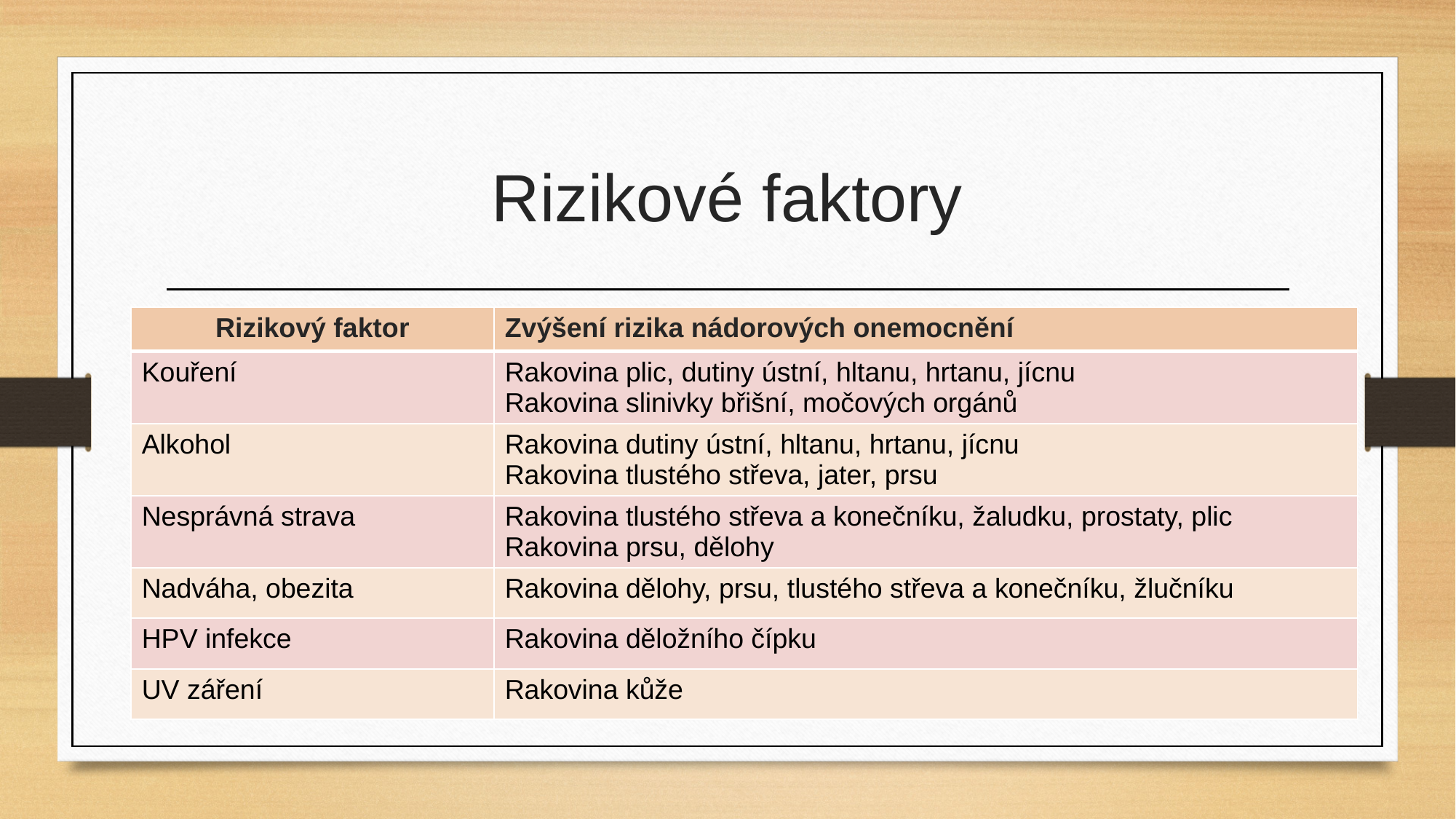

# Rizikové faktory
| Rizikový faktor | Zvýšení rizika nádorových onemocnění |
| --- | --- |
| Kouření | Rakovina plic, dutiny ústní, hltanu, hrtanu, jícnu Rakovina slinivky břišní, močových orgánů |
| Alkohol | Rakovina dutiny ústní, hltanu, hrtanu, jícnu Rakovina tlustého střeva, jater, prsu |
| Nesprávná strava | Rakovina tlustého střeva a konečníku, žaludku, prostaty, plic Rakovina prsu, dělohy |
| Nadváha, obezita | Rakovina dělohy, prsu, tlustého střeva a konečníku, žlučníku |
| HPV infekce | Rakovina děložního čípku |
| UV záření | Rakovina kůže |